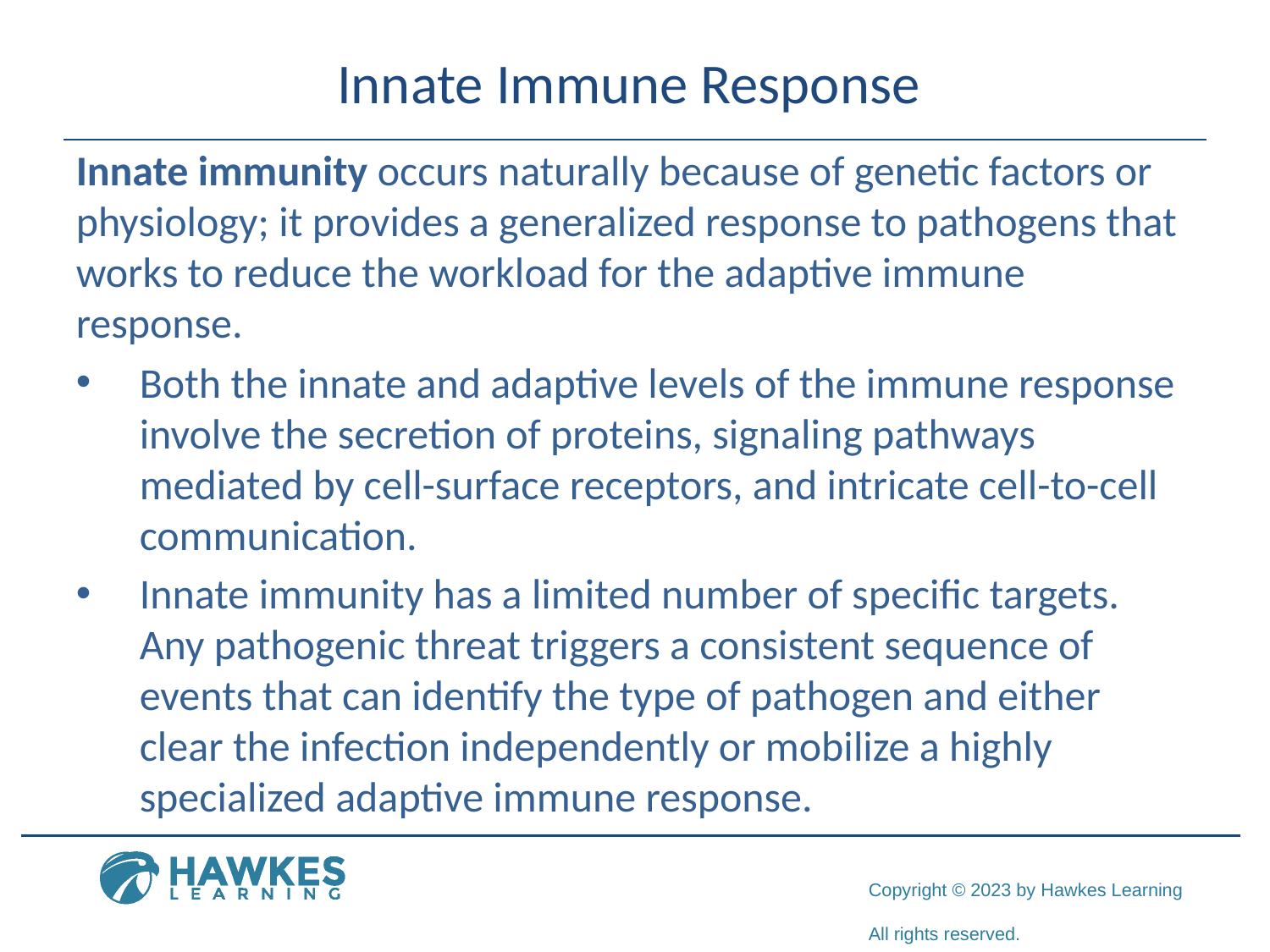

# Innate Immune Response
Innate immunity occurs naturally because of genetic factors or physiology; it provides a generalized response to pathogens that works to reduce the workload for the adaptive immune response.
Both the innate and adaptive levels of the immune response involve the secretion of proteins, signaling pathways mediated by cell-surface receptors, and intricate cell-to-cell communication.
Innate immunity has a limited number of specific targets. Any pathogenic threat triggers a consistent sequence of events that can identify the type of pathogen and either clear the infection independently or mobilize a highly specialized adaptive immune response.